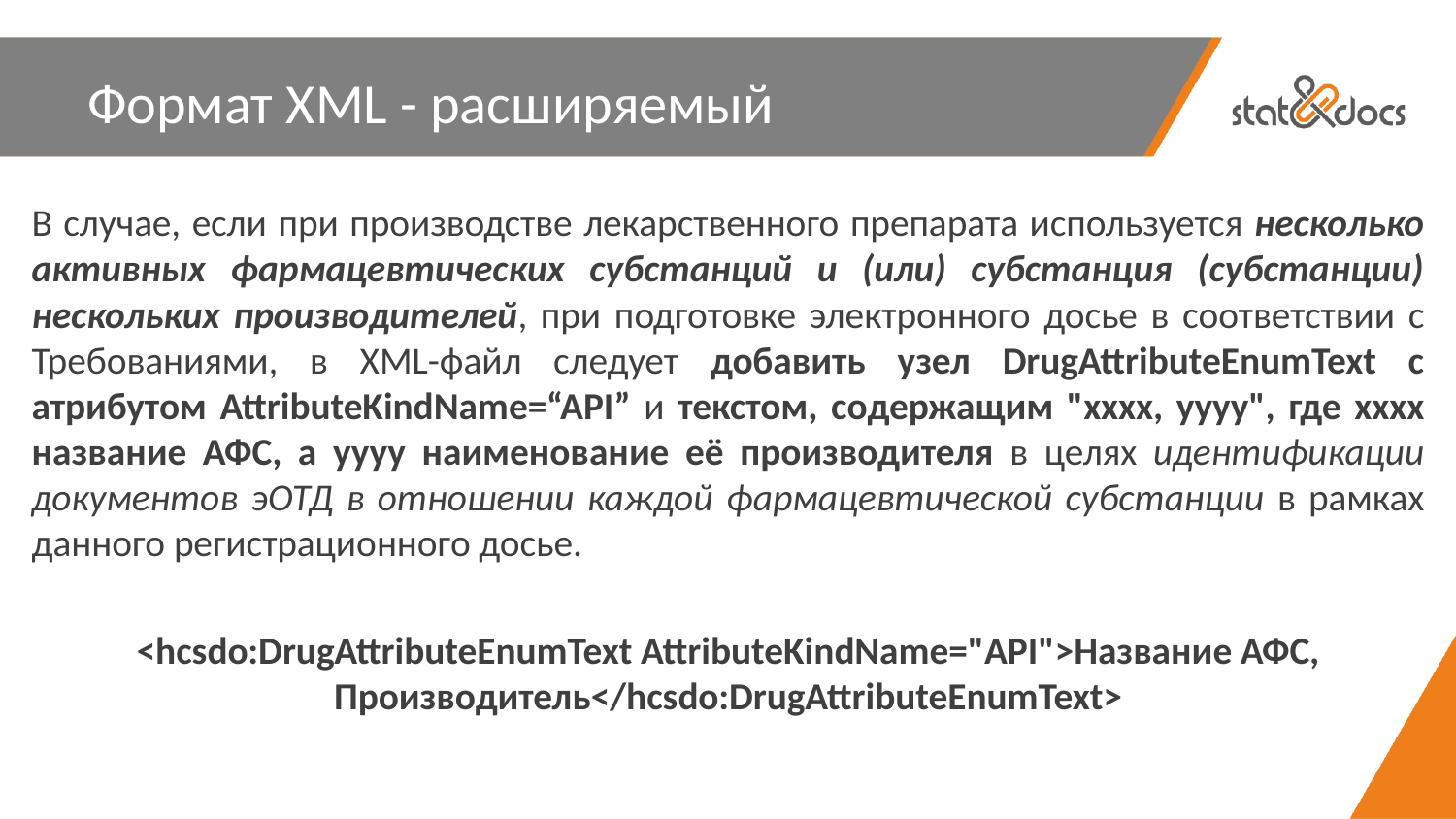

# Формат XML - расширяемый
В случае, если при производстве лекарственного препарата используется несколько активных фармацевтических субстанций и (или) субстанция (субстанции) нескольких производителей, при подготовке электронного досье в соответствии с Требованиями, в XML-файл следует добавить узел DrugAttributeEnumText с атрибутом AttributeKindName=“API” и текстом, содержащим "xxxx, yyyy", где xxxx название АФС, а yyyy наименование её производителя в целях идентификации документов эОТД в отношении каждой фармацевтической субстанции в рамках данного регистрационного досье.

<hcsdo:DrugAttributeEnumText AttributeKindName="API">Название АФС, Производитель</hcsdo:DrugAttributeEnumText>